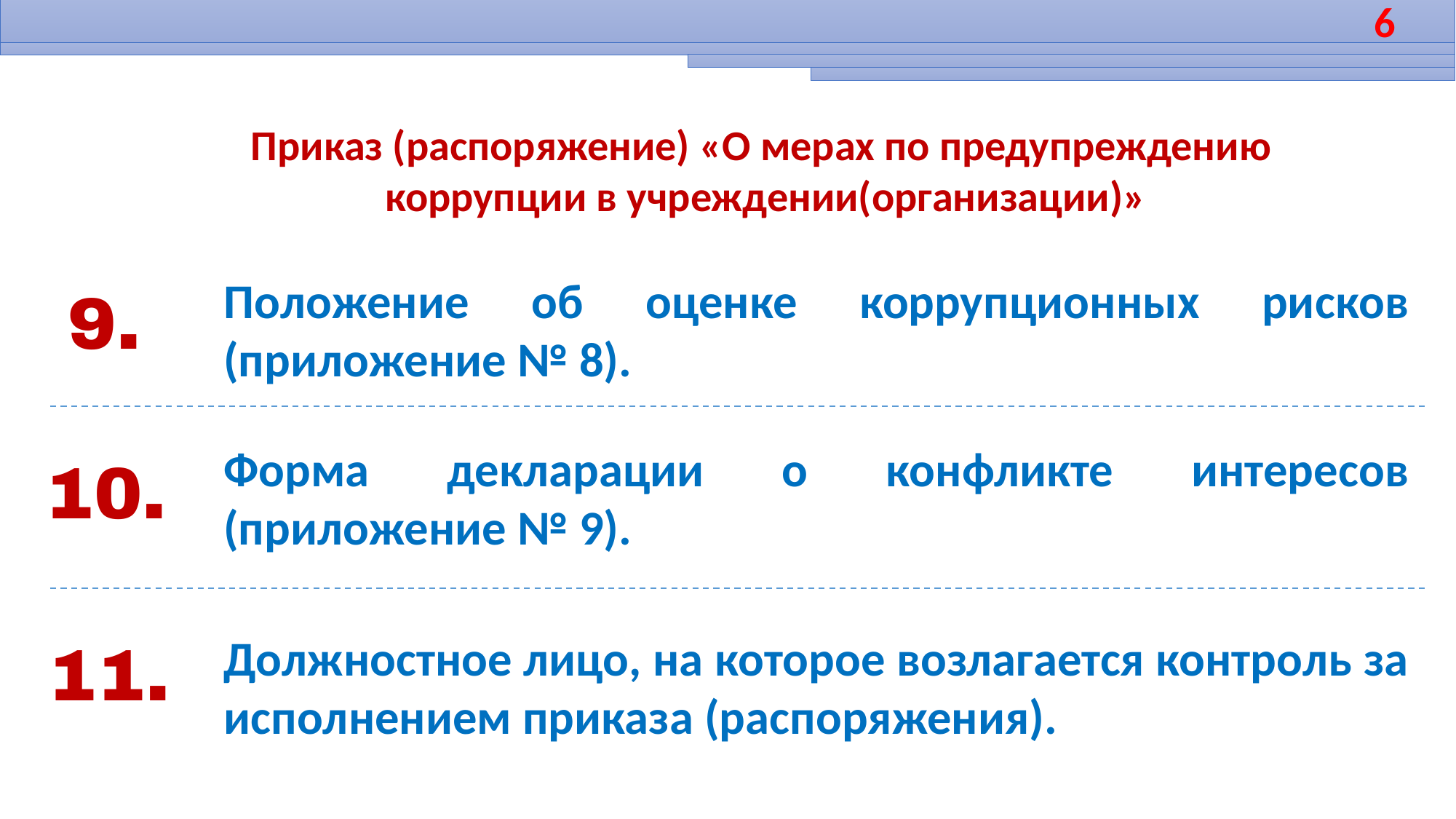

6
Приказ (распоряжение) «О мерах по предупреждению
коррупции в учреждении(организации)»
9.

Положение об оценке коррупционных рисков (приложение № 8).

10.

Форма декларации о конфликте интересов (приложение № 9).

Должностное лицо, на которое возлагается контроль за исполнением приказа (распоряжения).
11.